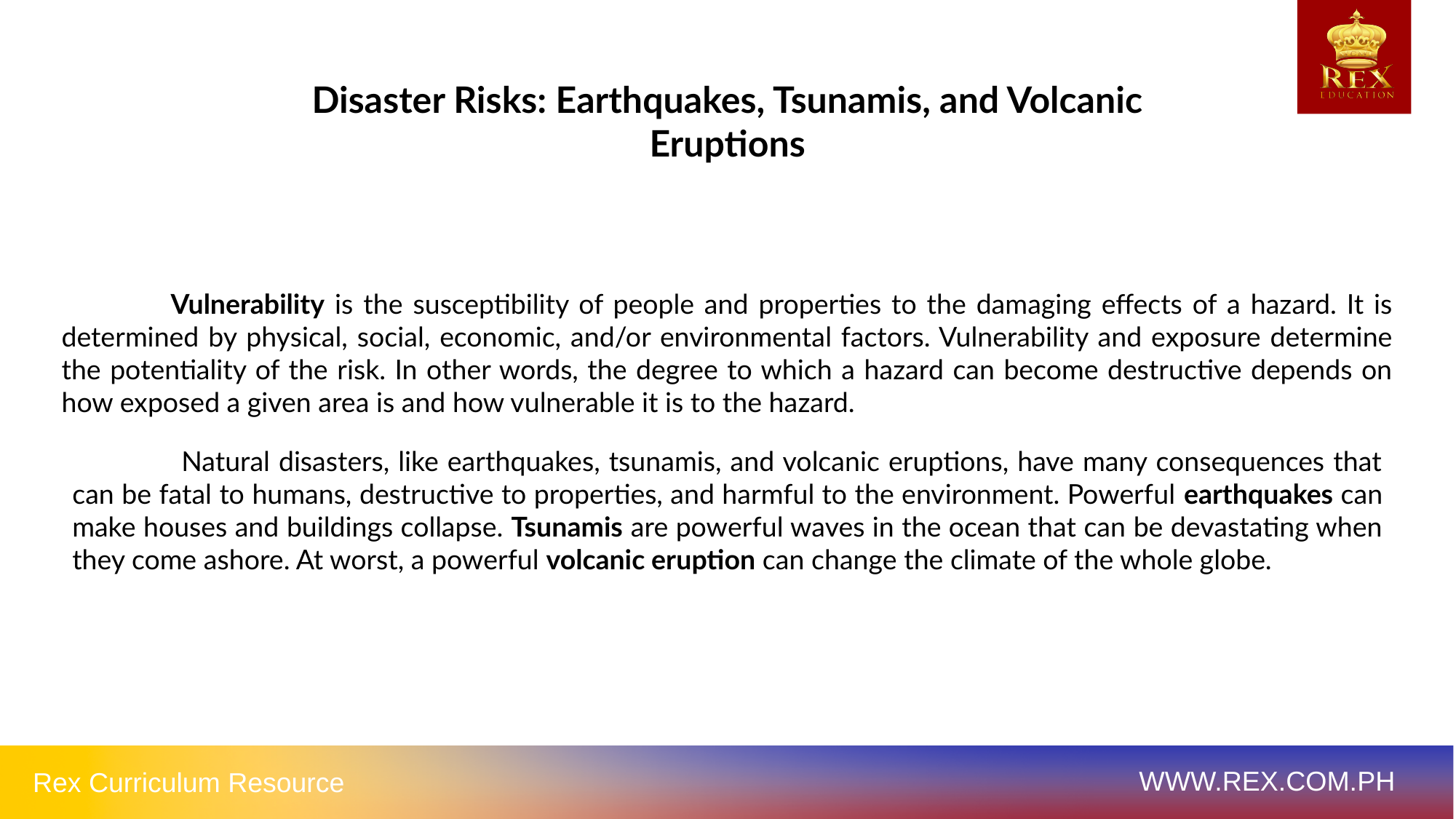

Disaster Risks: Earthquakes, Tsunamis, and Volcanic Eruptions
	Vulnerability is the susceptibility of people and properties to the damaging effects of a hazard. It is determined by physical, social, economic, and/or environmental factors. Vulnerability and exposure determine the potentiality of the risk. In other words, the degree to which a hazard can become destructive depends on how exposed a given area is and how vulnerable it is to the hazard.
	Natural disasters, like earthquakes, tsunamis, and volcanic eruptions, have many consequences that can be fatal to humans, destructive to properties, and harmful to the environment. Powerful earthquakes can make houses and buildings collapse. Tsunamis are powerful waves in the ocean that can be devastating when they come ashore. At worst, a powerful volcanic eruption can change the climate of the whole globe.